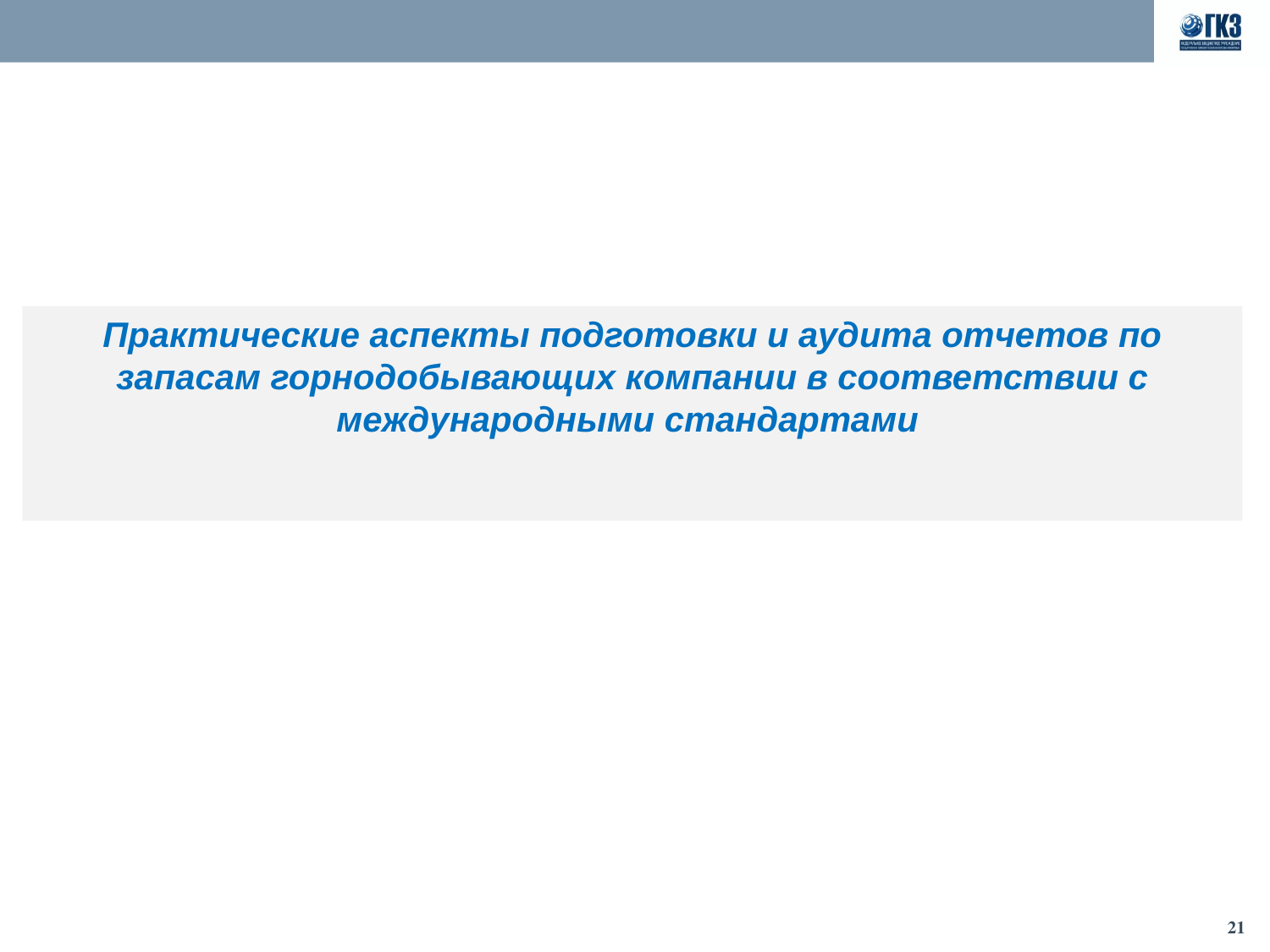

Практические аспекты подготовки и аудита отчетов по запасам горнодобывающих компании в соответствии с международными стандартами

21